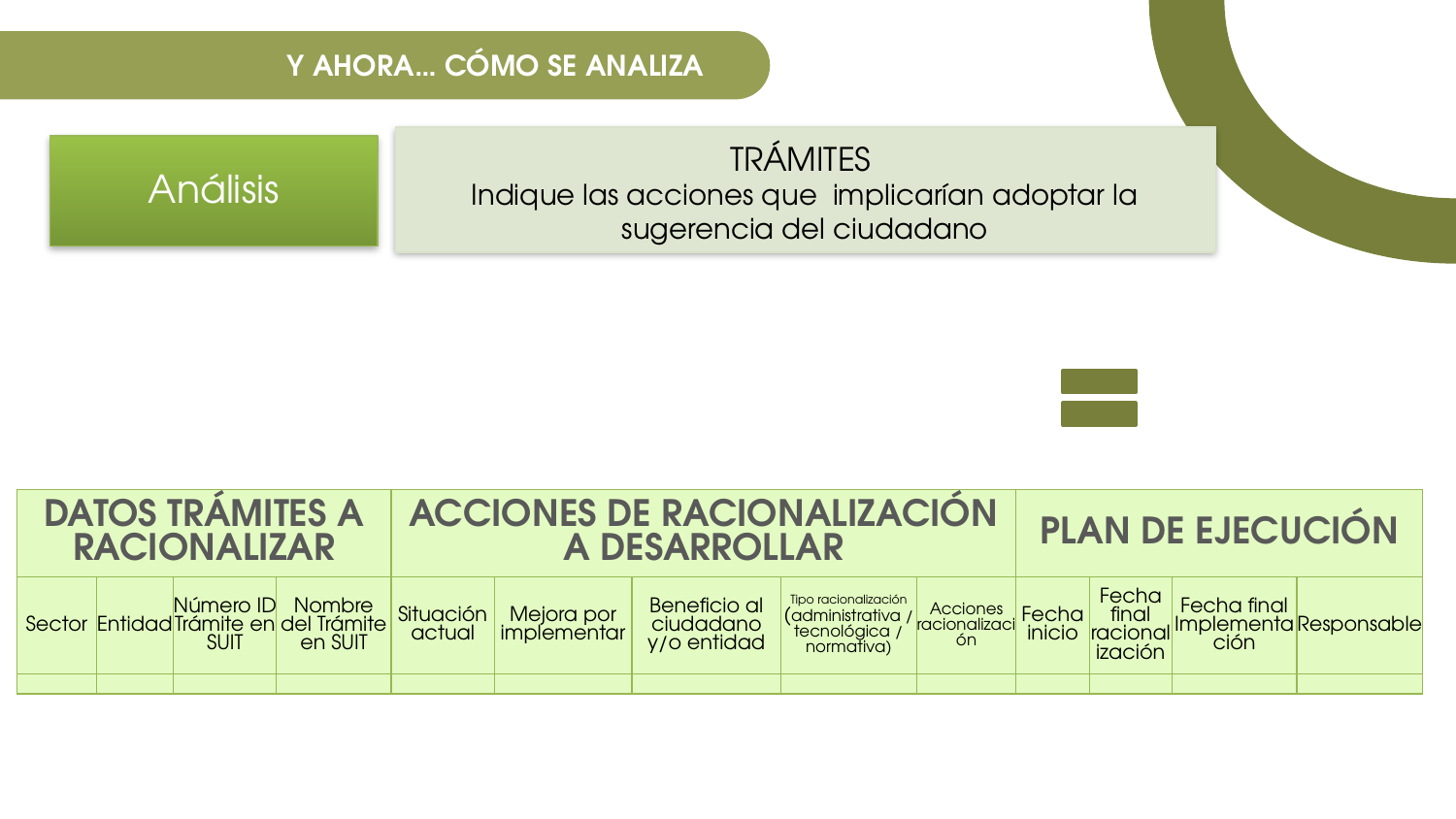

Y AHORA… CÓMO SE ANALIZA

TRÁMITES
Indique las acciones que  implicarían adoptar la sugerencia del ciudadano

Análisis

| DATOS TRÁMITES A RACIONALIZAR |  |  |  | ACCIONES DE RACIONALIZACIÓN A DESARROLLAR |  |  |  |  | PLAN DE EJECUCIÓN |  |  |  |
| --- | --- | --- | --- | --- | --- | --- | --- | --- | --- | --- | --- | --- |
| Sector | Entidad | Número ID Trámite en SUIT | Nombre del Trámite en SUIT | Situación actual | Mejora por implementar | Beneficio al ciudadano y/o entidad | Tipo racionalización (administrativa / tecnológica / normativa) | Acciones racionalización | Fecha inicio | Fecha final racionalización | Fecha final Implementación | Responsable |
|  |  |  |  |  |  |  |  |  |  |  |  |  |